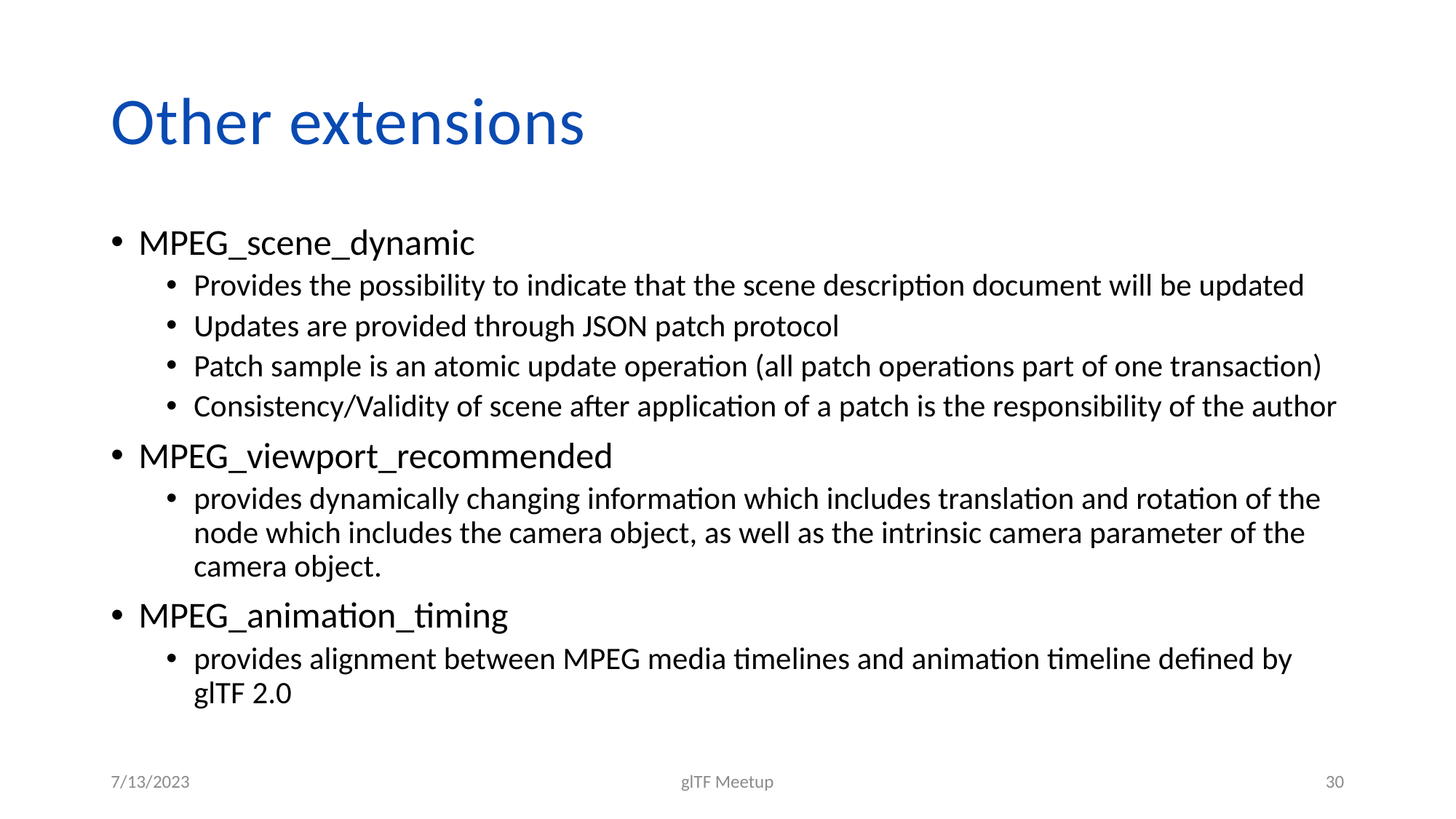

# Other extensions
MPEG_scene_dynamic
Provides the possibility to indicate that the scene description document will be updated
Updates are provided through JSON patch protocol
Patch sample is an atomic update operation (all patch operations part of one transaction)
Consistency/Validity of scene after application of a patch is the responsibility of the author
MPEG_viewport_recommended
provides dynamically changing information which includes translation and rotation of the node which includes the camera object, as well as the intrinsic camera parameter of the camera object.
MPEG_animation_timing
provides alignment between MPEG media timelines and animation timeline defined by glTF 2.0
7/13/2023
glTF Meetup
30